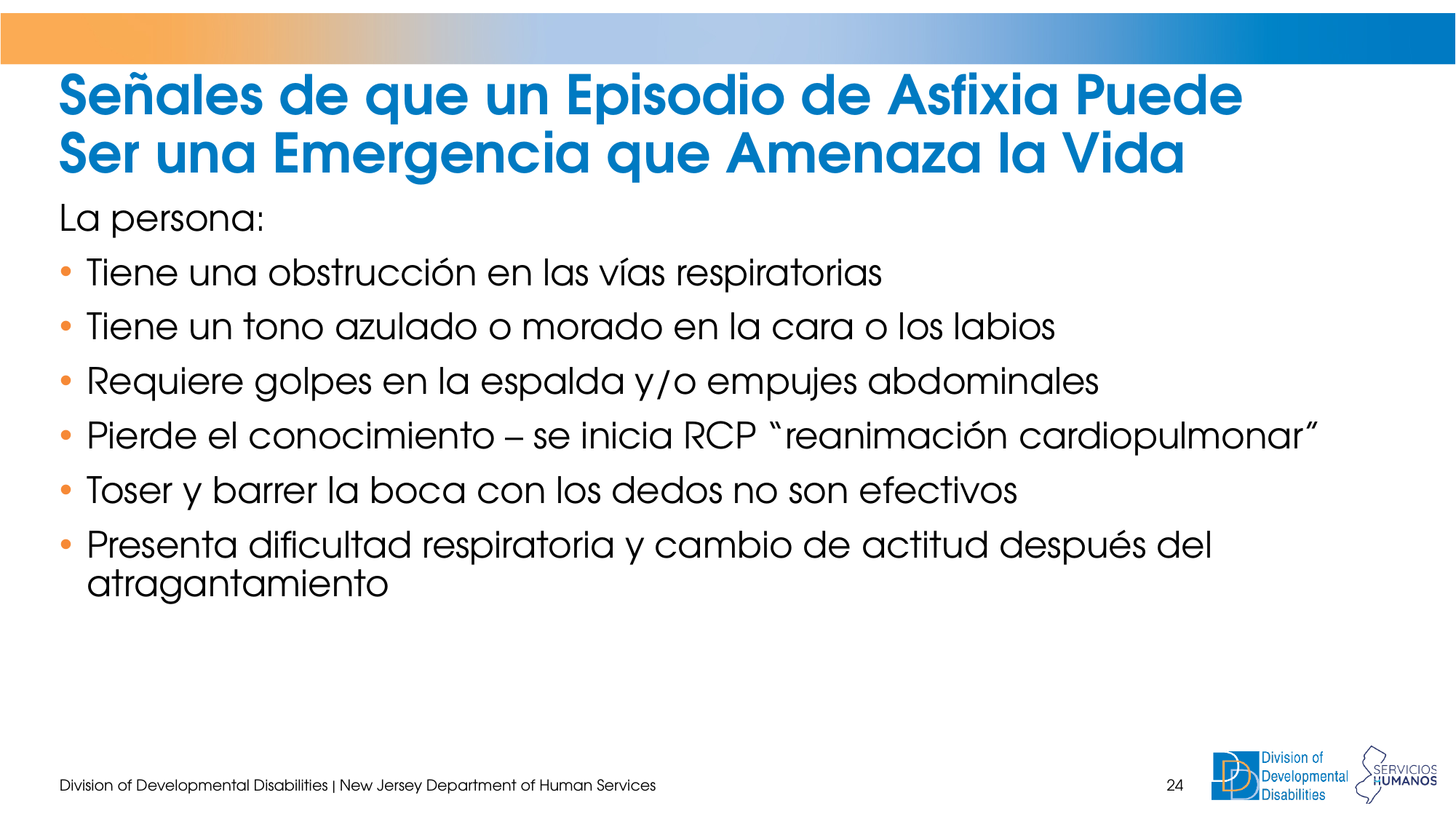

# Señales de que un Episodio de Asfixia Puede Ser una Emergencia que Amenaza la Vida
La persona:
Tiene una obstrucción en las vías respiratorias
Tiene un tono azulado o morado en la cara o los labios
Requiere golpes en la espalda y/o empujes abdominales
Pierde el conocimiento – se inicia RCP “reanimación cardiopulmonar”
Toser y barrer la boca con los dedos no son efectivos
Presenta dificultad respiratoria y cambio de actitud después del atragantamiento
Division of Developmental Disabilities | New Jersey Department of Human Services
24